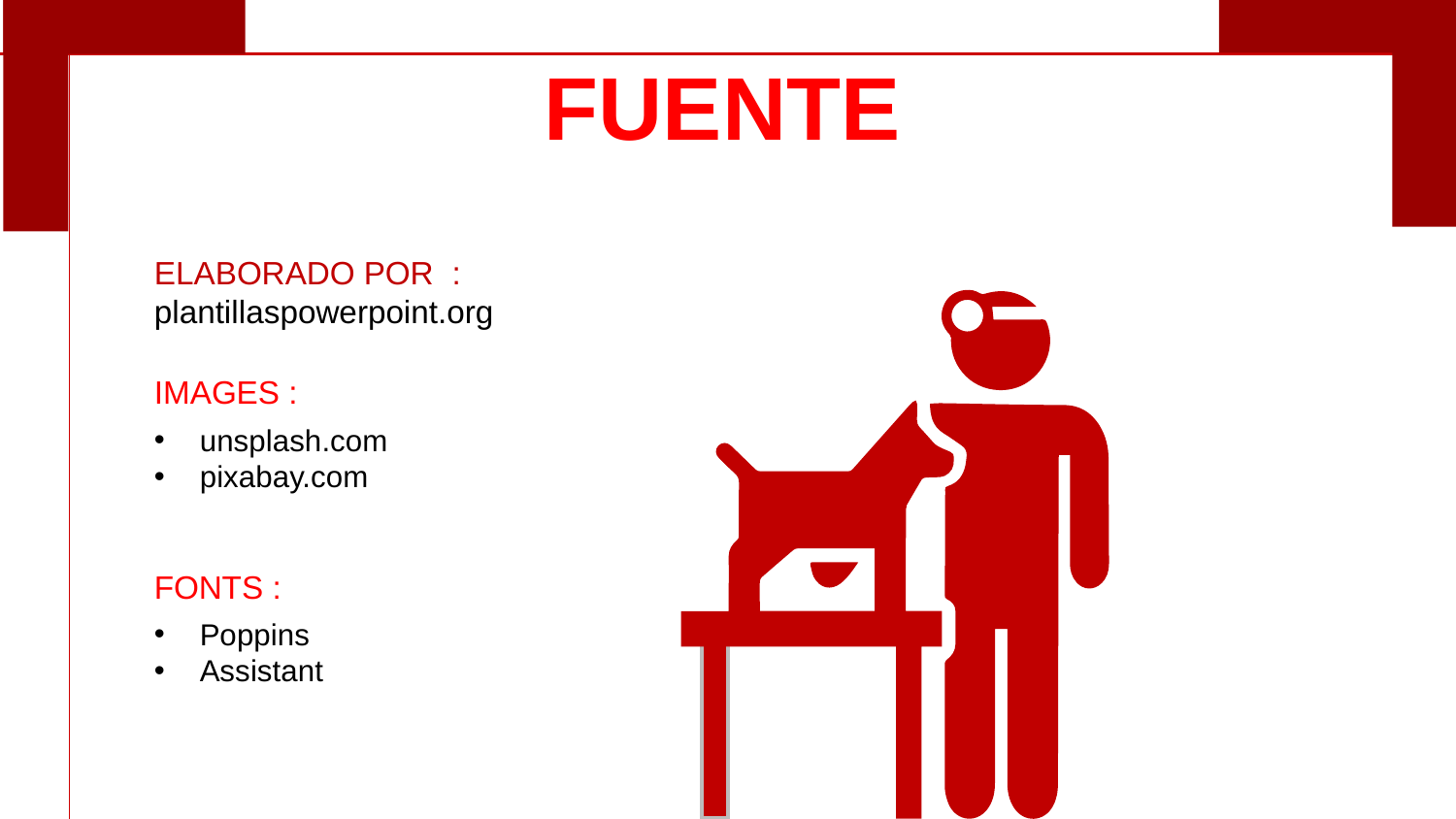

FUENTE
ELABORADO POR  : plantillaspowerpoint.org

IMAGES :
unsplash.com
pixabay.com

FONTS :
Poppins
Assistant